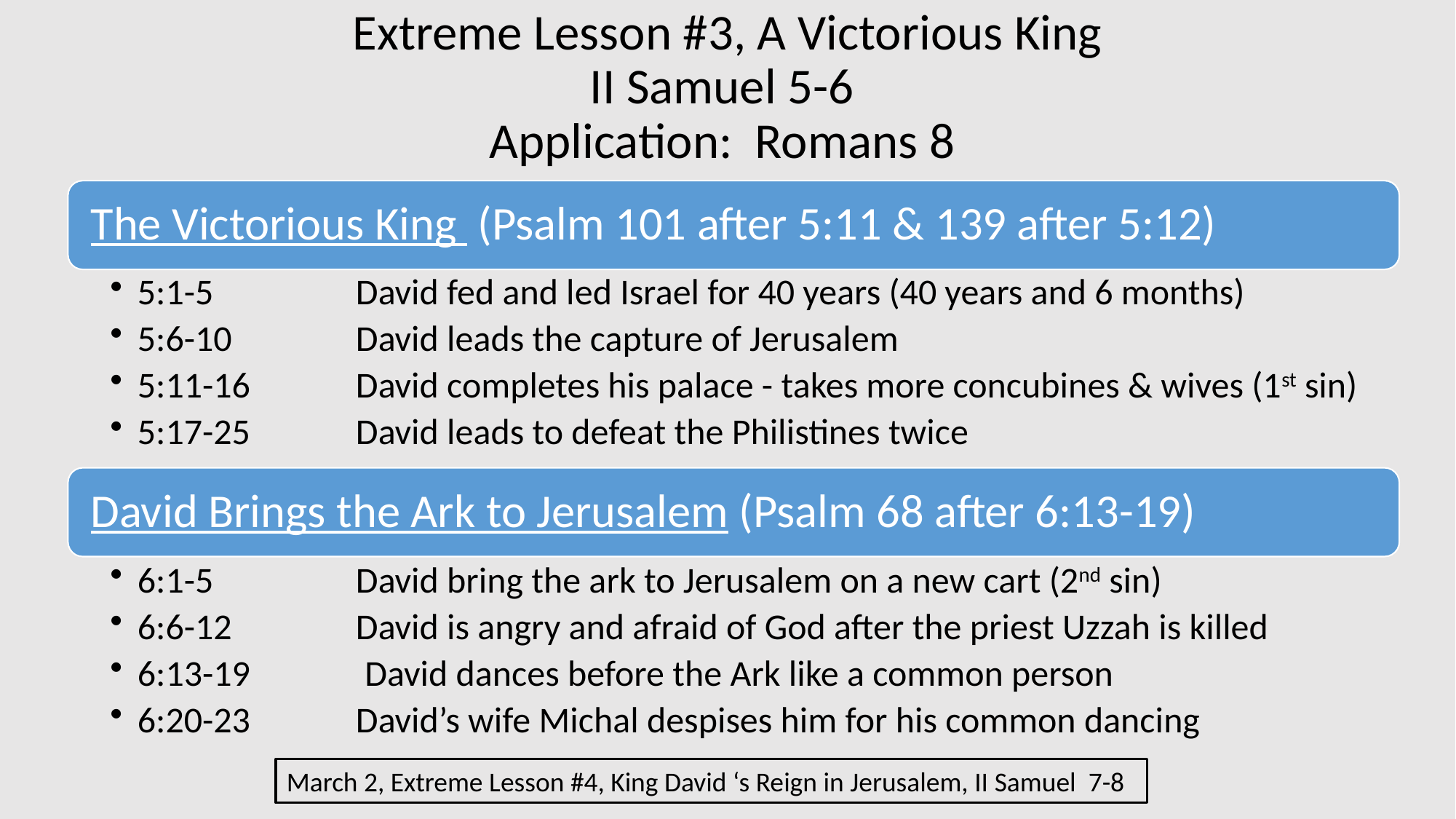

# Extreme Lesson #3, A Victorious King II Samuel 5-6 Application:  Romans 8
The Victorious King  (Psalm 101 after 5:11 & 139 after 5:12)
5:1-5		David fed and led Israel for 40 years (40 years and 6 months)
5:6-10		David leads the capture of Jerusalem
5:11-16	David completes his palace - takes more concubines & wives (1st sin)
5:17-25	David leads to defeat the Philistines twice
David Brings the Ark to Jerusalem (Psalm 68 after 6:13-19)
6:1-5		David bring the ark to Jerusalem on a new cart (2nd sin)
6:6-12		David is angry and afraid of God after the priest Uzzah is killed
6:13-19              David dances before the Ark like a common person
6:20-23	David’s wife Michal despises him for his common dancing
March 2, Extreme Lesson #4, King David ‘s Reign in Jerusalem, II Samuel  7-8